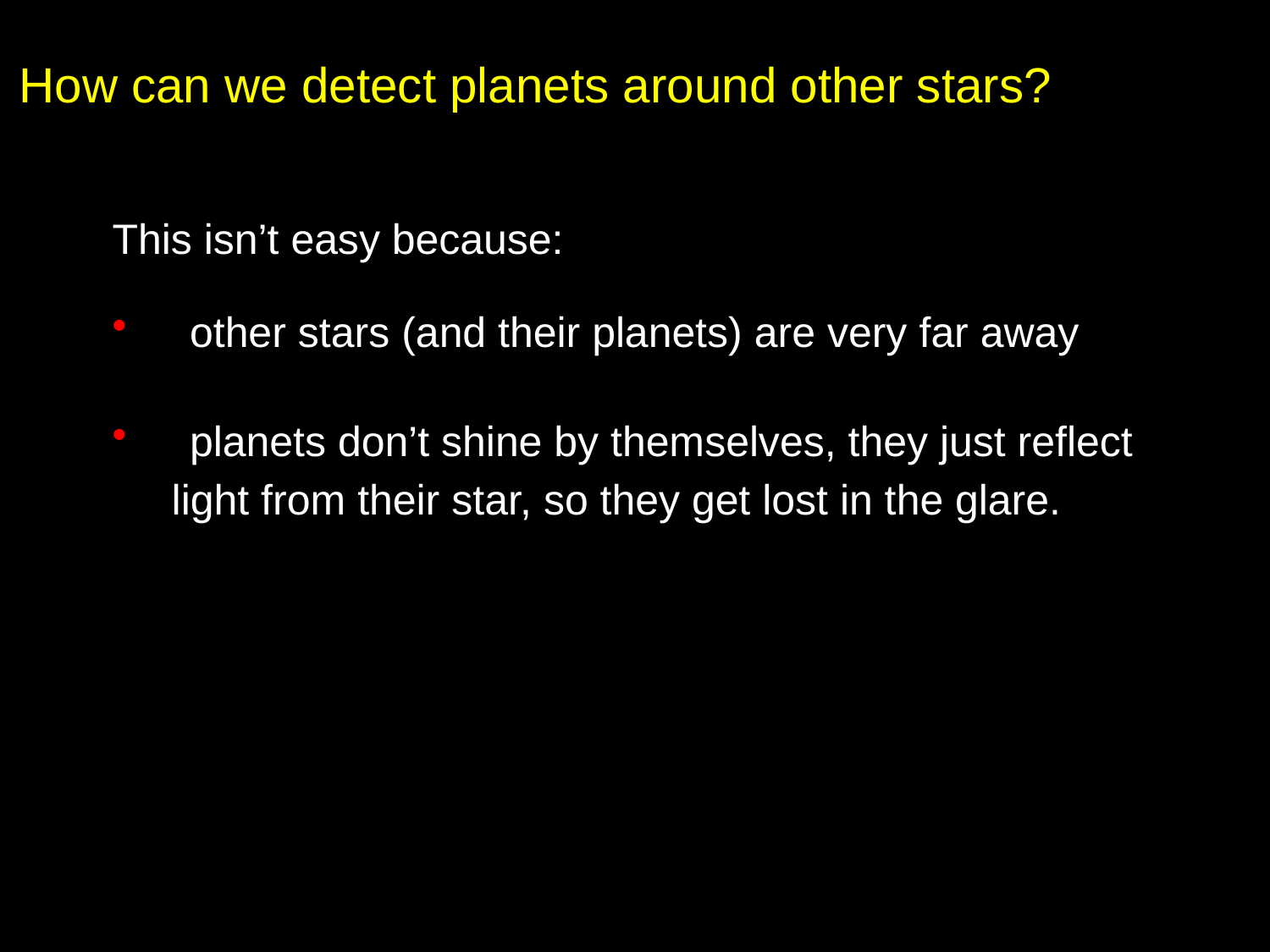

How can we detect planets around other stars?
This isn’t easy because:

    other stars (and their planets) are very far away

    planets don’t shine by themselves, they just reflect
     light from their star, so they get lost in the glare.